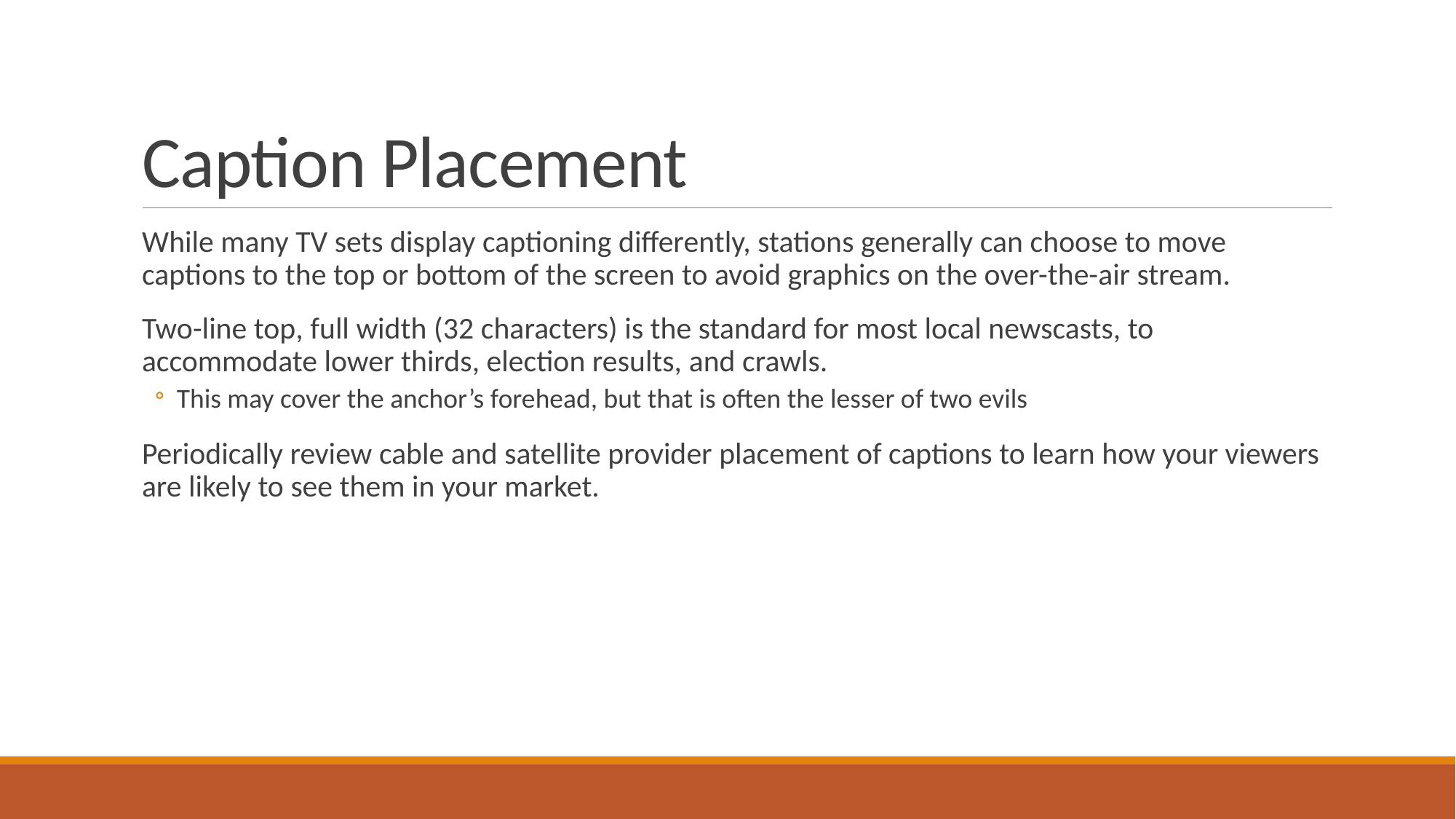

# Caption Placement
While many TV sets display captioning differently, stations generally can choose to move captions to the top or bottom of the screen to avoid graphics on the over-the-air stream.
Two-line top, full width (32 characters) is the standard for most local newscasts, to accommodate lower thirds, election results, and crawls.
This may cover the anchor’s forehead, but that is often the lesser of two evils
Periodically review cable and satellite provider placement of captions to learn how your viewers are likely to see them in your market.